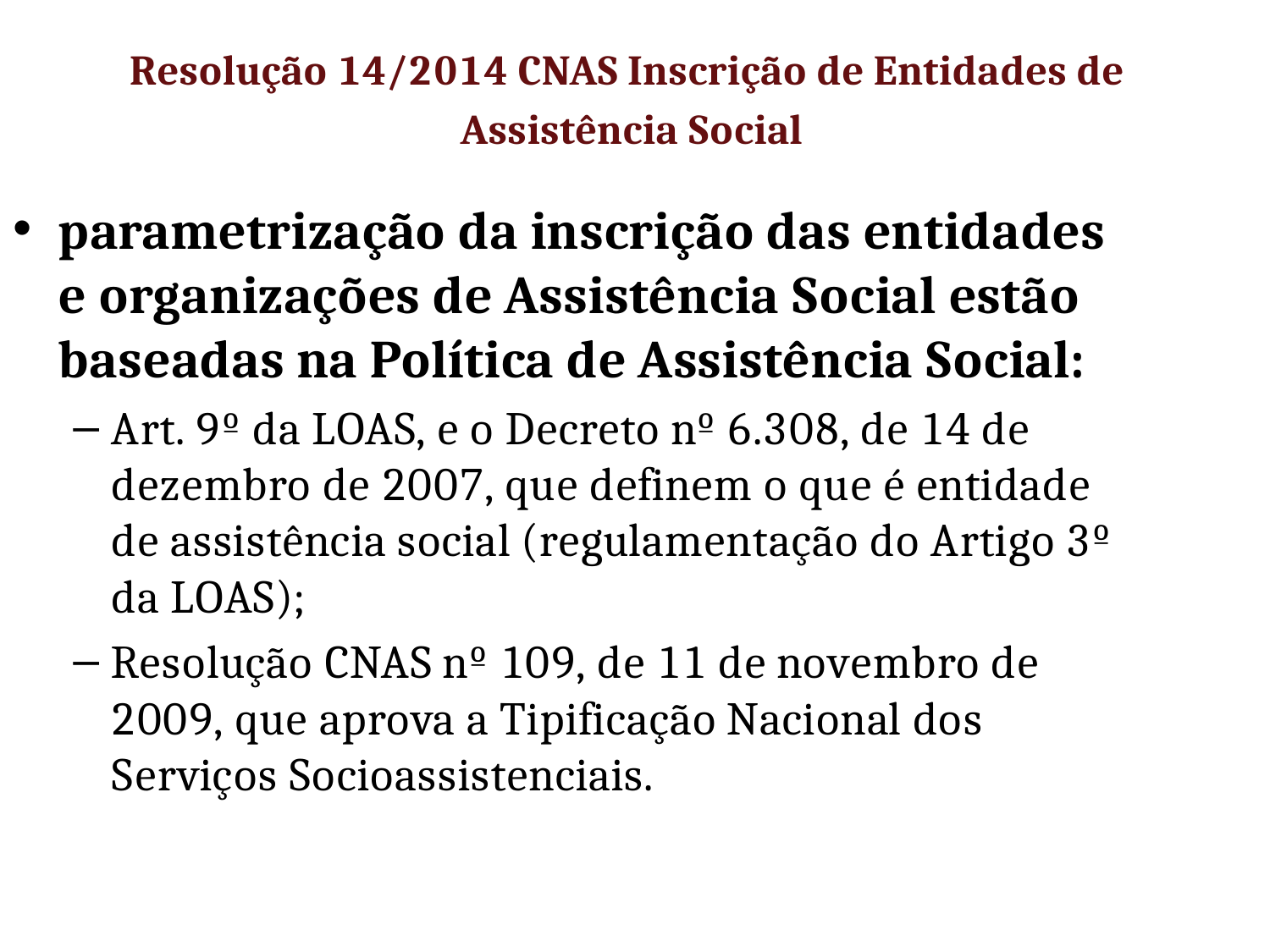

Resolução 14/2014 CNAS Inscrição de Entidades de
Assistência Social
parametrização da inscrição das entidades e organizações de Assistência Social estão baseadas na Política de Assistência Social:
Art. 9º da LOAS, e o Decreto nº 6.308, de 14 de dezembro de 2007, que definem o que é entidade de assistência social (regulamentação do Artigo 3º da LOAS);
Resolução CNAS nº 109, de 11 de novembro de 2009, que aprova a Tipificação Nacional dos Serviços Socioassistenciais.